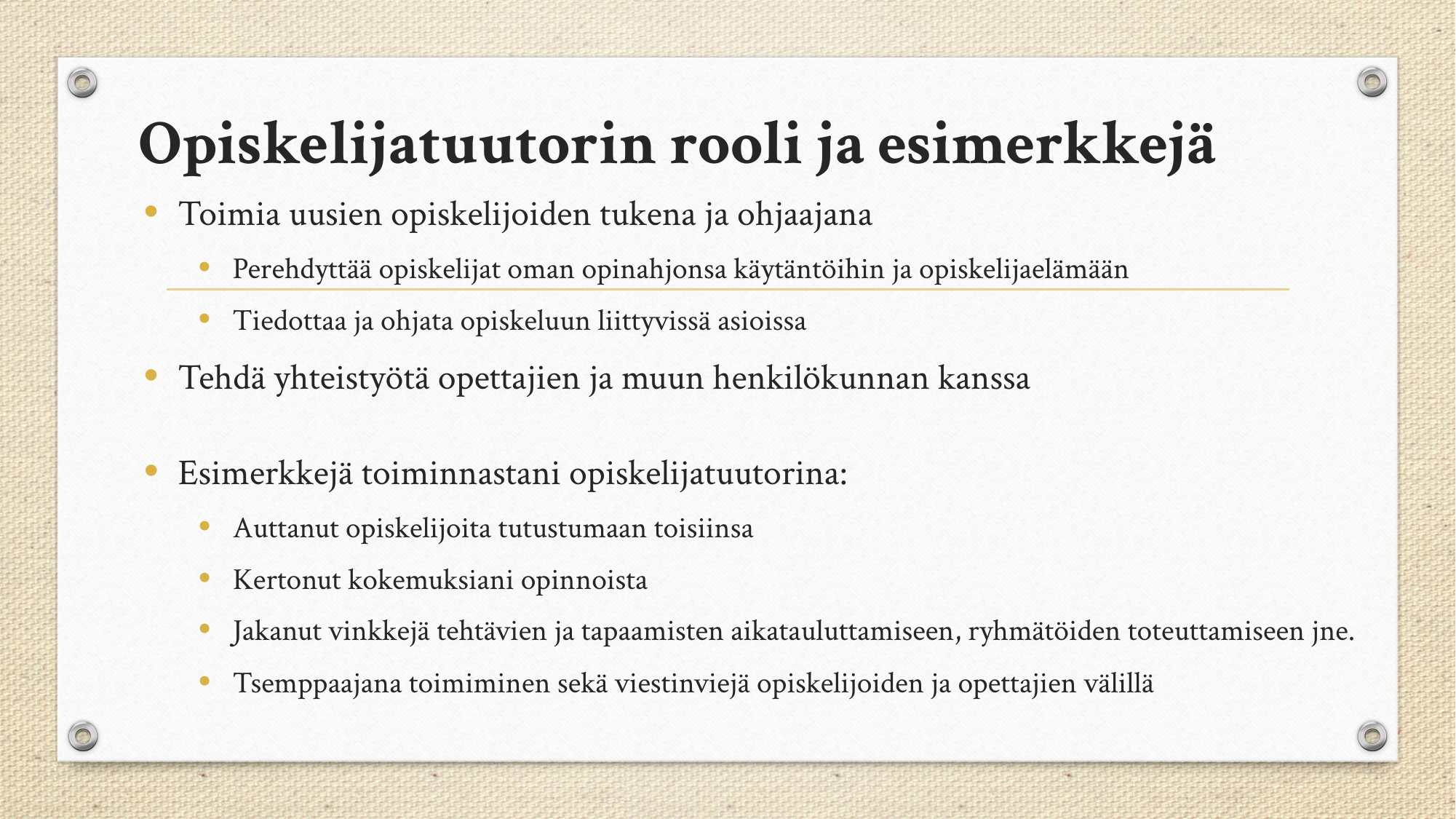

# Opiskelijatuutorin rooli ja esimerkkejä
Toimia uusien opiskelijoiden tukena ja ohjaajana
Perehdyttää opiskelijat oman opinahjonsa käytäntöihin ja opiskelijaelämään
Tiedottaa ja ohjata opiskeluun liittyvissä asioissa
Tehdä yhteistyötä opettajien ja muun henkilökunnan kanssa
Esimerkkejä toiminnastani opiskelijatuutorina:
Auttanut opiskelijoita tutustumaan toisiinsa
Kertonut kokemuksiani opinnoista
Jakanut vinkkejä tehtävien ja tapaamisten aikatauluttamiseen, ryhmätöiden toteuttamiseen jne.
Tsemppaajana toimiminen sekä viestinviejä opiskelijoiden ja opettajien välillä